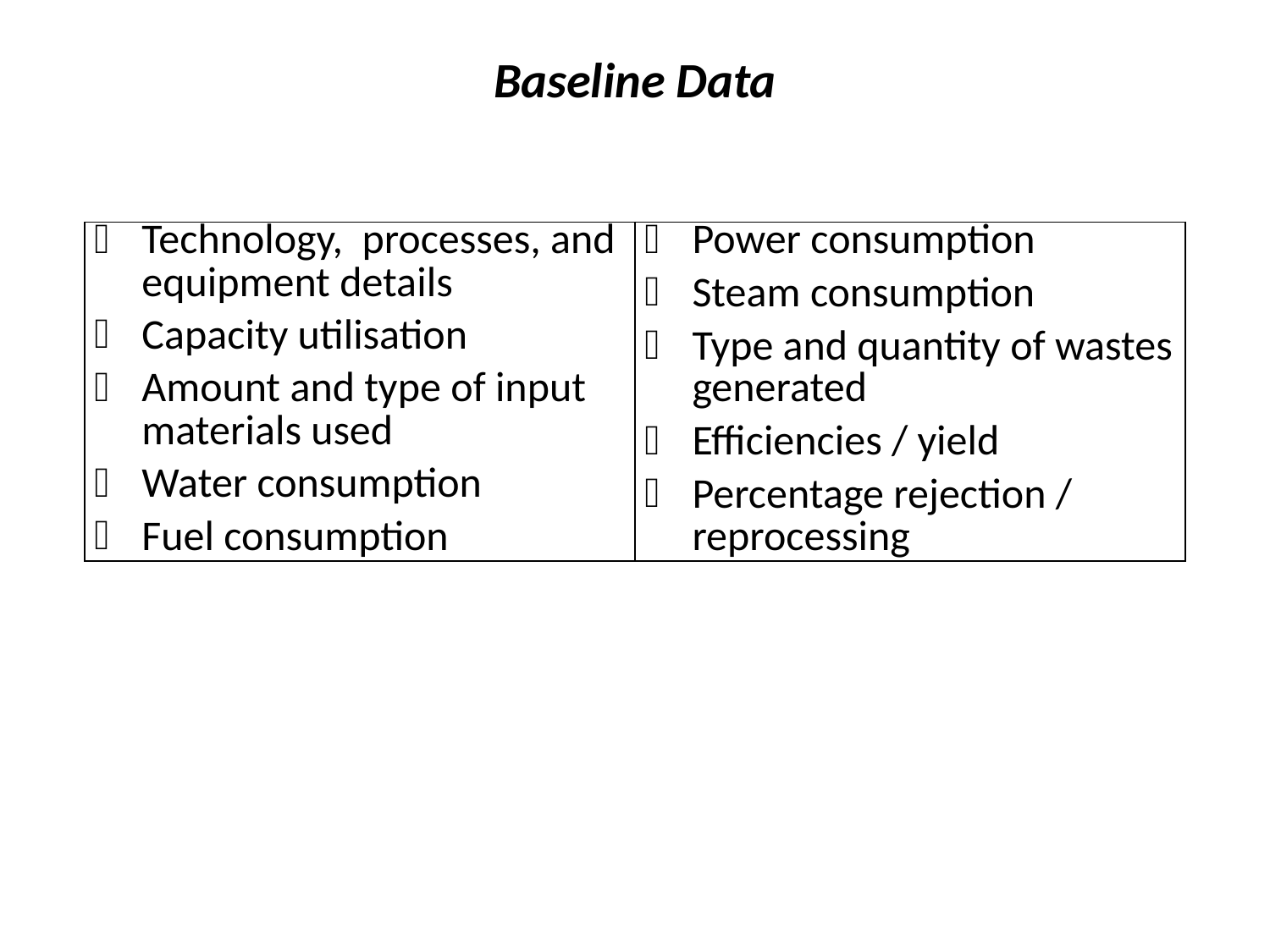

Baseline Data
| Technology, processes, and equipment details Capacity utilisation Amount and type of input materials used Water consumption Fuel consumption | Power consumption Steam consumption Type and quantity of wastes generated Efficiencies / yield Percentage rejection / reprocessing |
| --- | --- |